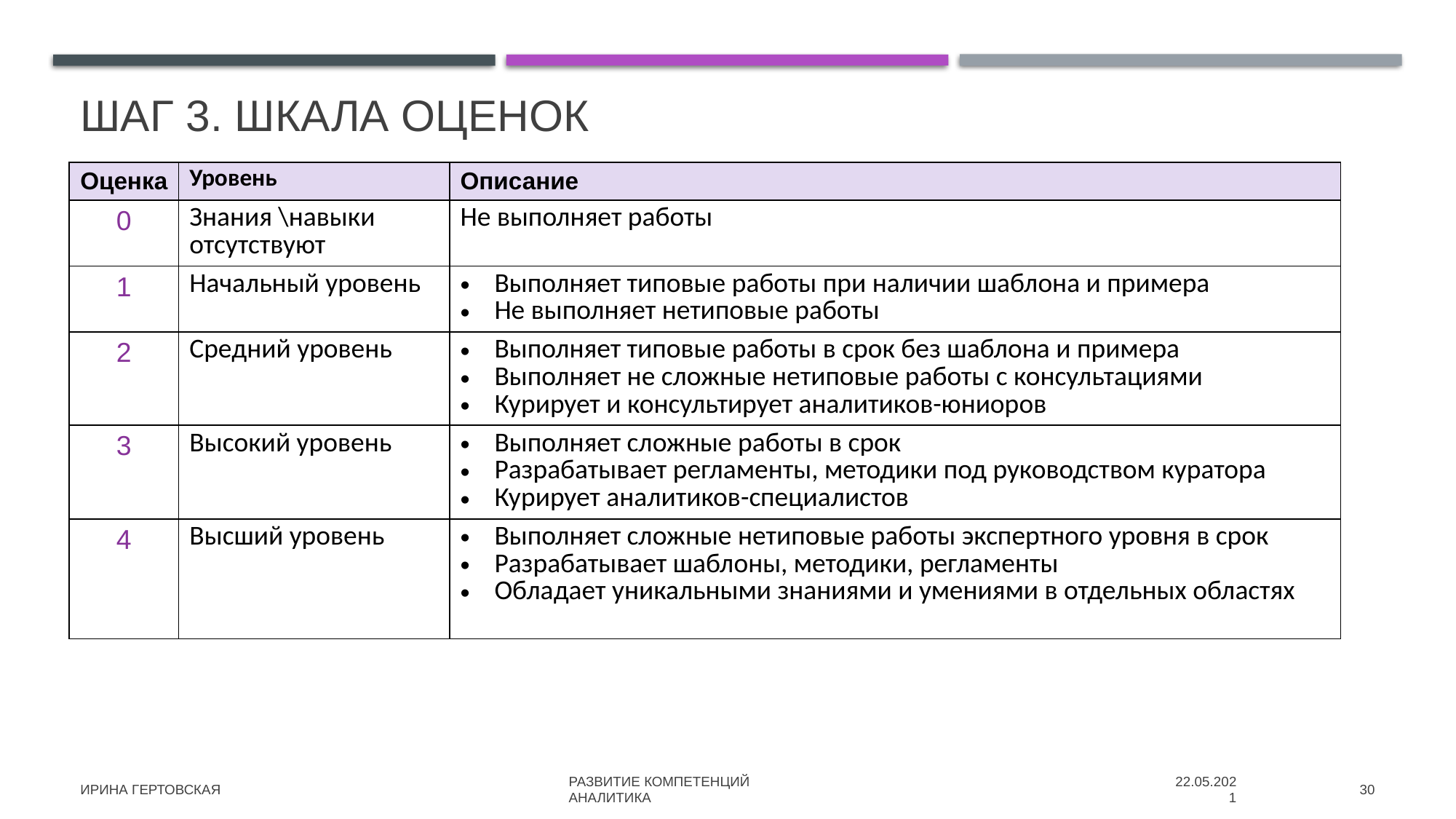

# ШАГ 3. ШКАЛА ОЦЕНОК
| Оценка | Уровень | Описание |
| --- | --- | --- |
| 0 | Знания \навыки отсутствуют | Не выполняет работы |
| 1 | Начальный уровень | Выполняет типовые работы при наличии шаблона и примера Не выполняет нетиповые работы |
| 2 | Средний уровень | Выполняет типовые работы в срок без шаблона и примера Выполняет не сложные нетиповые работы с консультациями Курирует и консультирует аналитиков-юниоров |
| 3 | Высокий уровень | Выполняет сложные работы в срок Разрабатывает регламенты, методики под руководством куратора Курирует аналитиков-специалистов |
| 4 | Высший уровень | Выполняет сложные нетиповые работы экспертного уровня в срок Разрабатывает шаблоны, методики, регламенты Обладает уникальными знаниями и умениями в отдельных областях |
Ирина Гертовская
РАЗВИТИЕ компетенций аналитика
22.05.2021
30